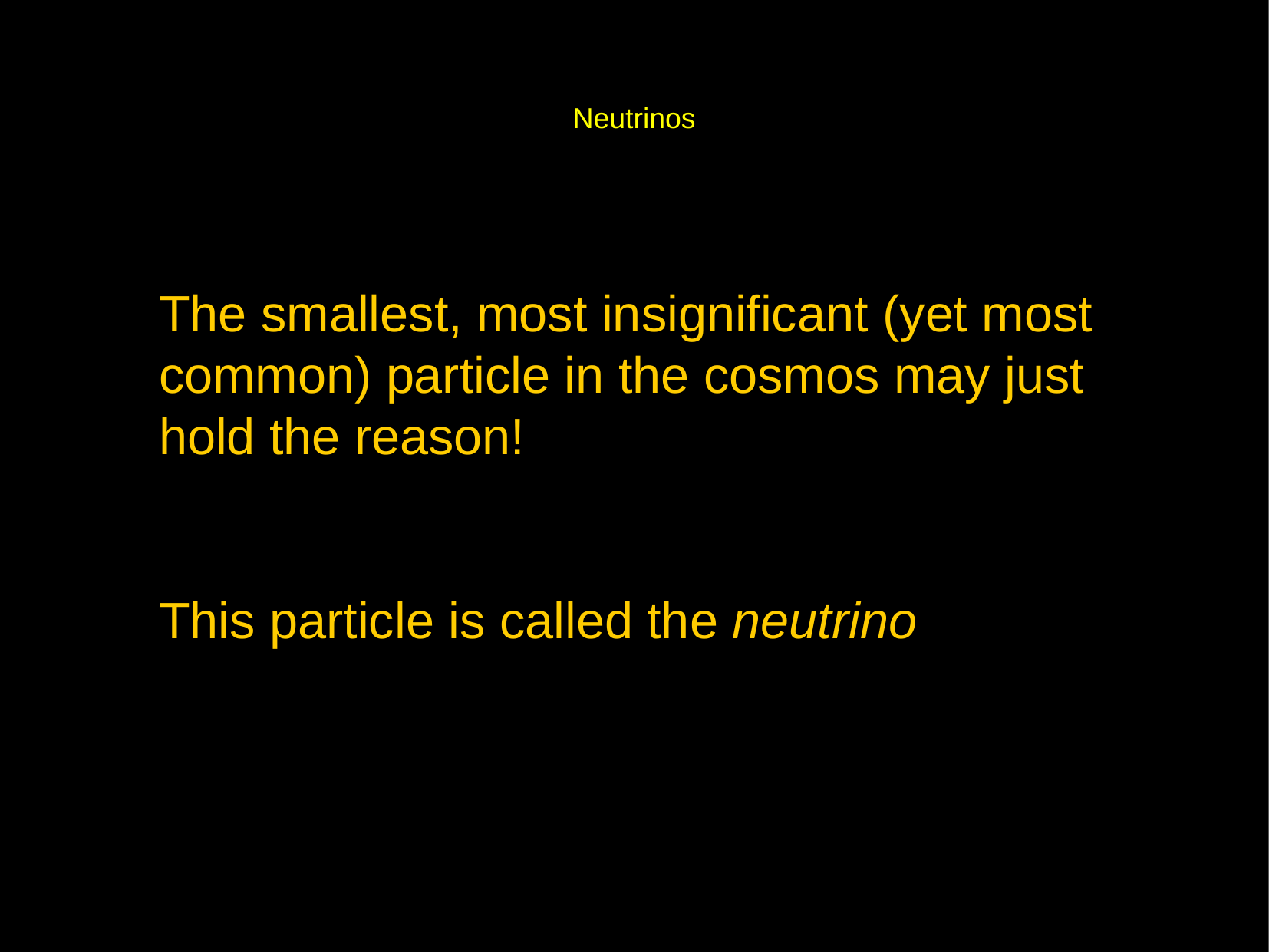

Neutrinos

The smallest, most insignificant (yet most
common) particle in the cosmos may just
hold the reason!

This particle is called the neutrino